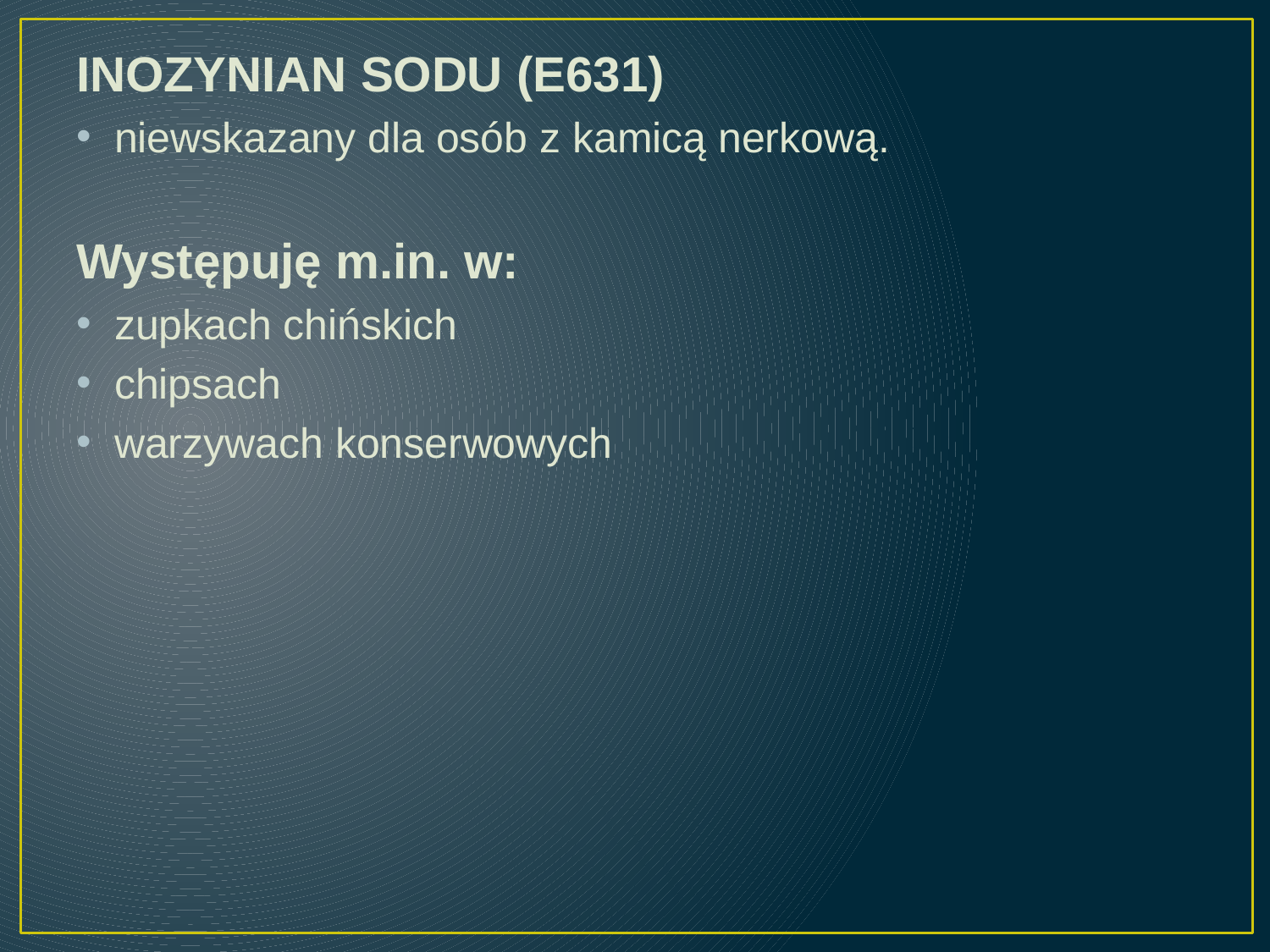

#
INOZYNIAN SODU (E631)
niewskazany dla osób z kamicą nerkową.

Występuję m.in. w:
zupkach chińskich
chipsach
warzywach konserwowych